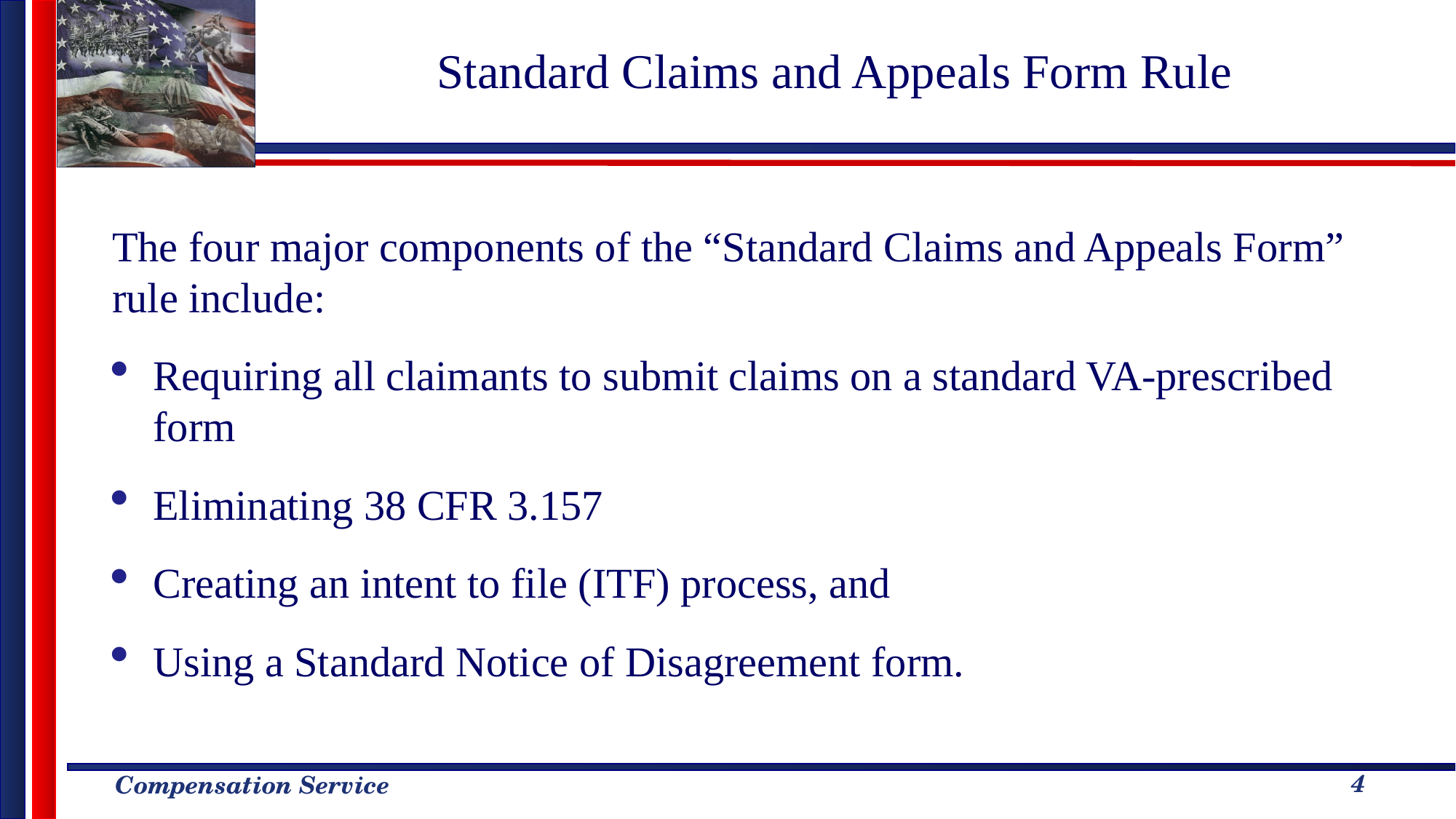

# Standard Claims and Appeals Form Rule
The four major components of the “Standard Claims and Appeals Form” rule include:
Requiring all claimants to submit claims on a standard VA-prescribed form
Eliminating 38 CFR 3.157
Creating an intent to file (ITF) process, and
Using a Standard Notice of Disagreement form.

4